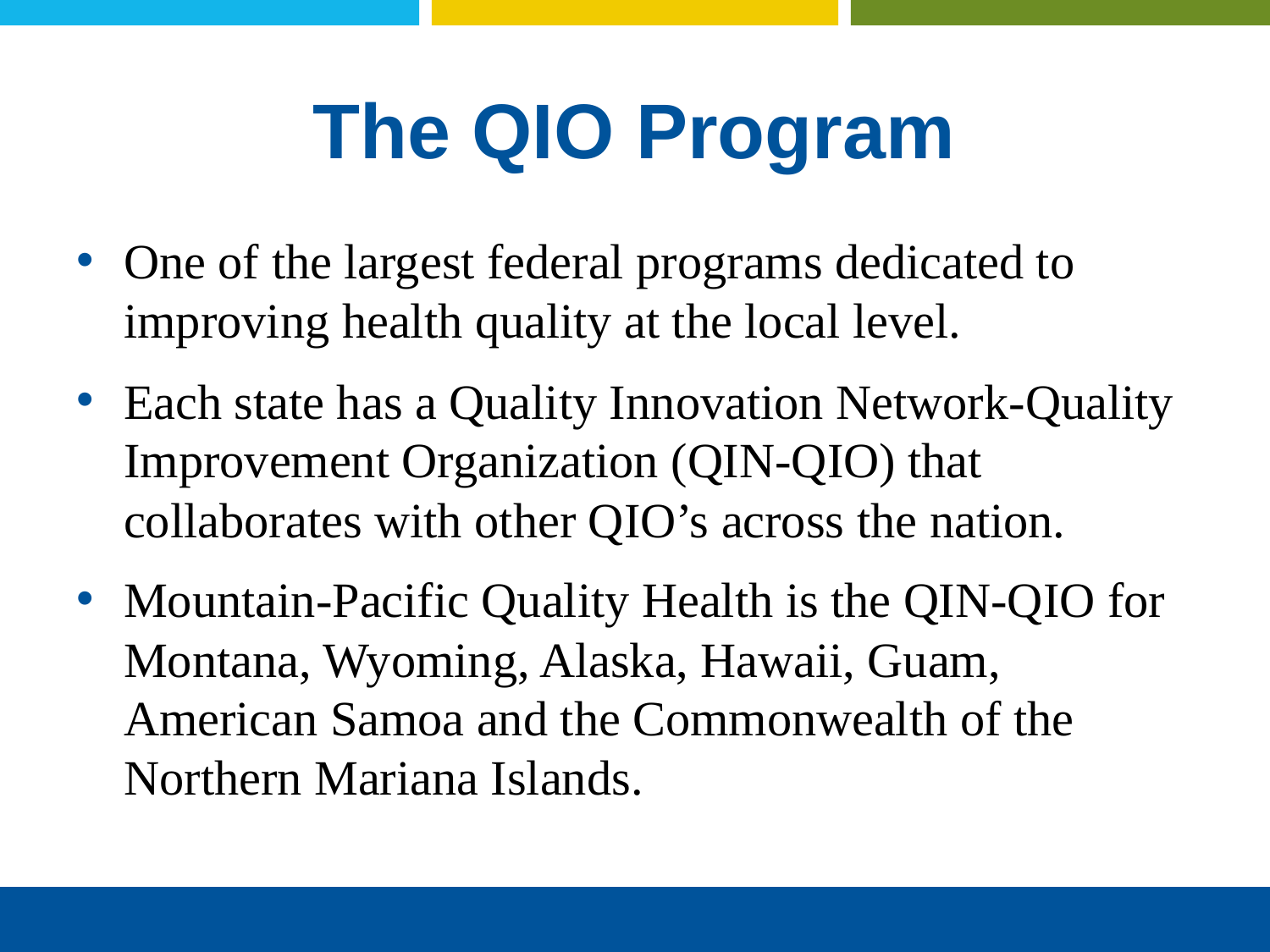

# The QIO Program

One of the largest federal programs dedicated to improving health quality at the local level.
Each state has a Quality Innovation Network-Quality Improvement Organization (QIN-QIO) that collaborates with other QIO’s across the nation.
Mountain-Pacific Quality Health is the QIN-QIO for Montana, Wyoming, Alaska, Hawaii, Guam, American Samoa and the Commonwealth of the Northern Mariana Islands.